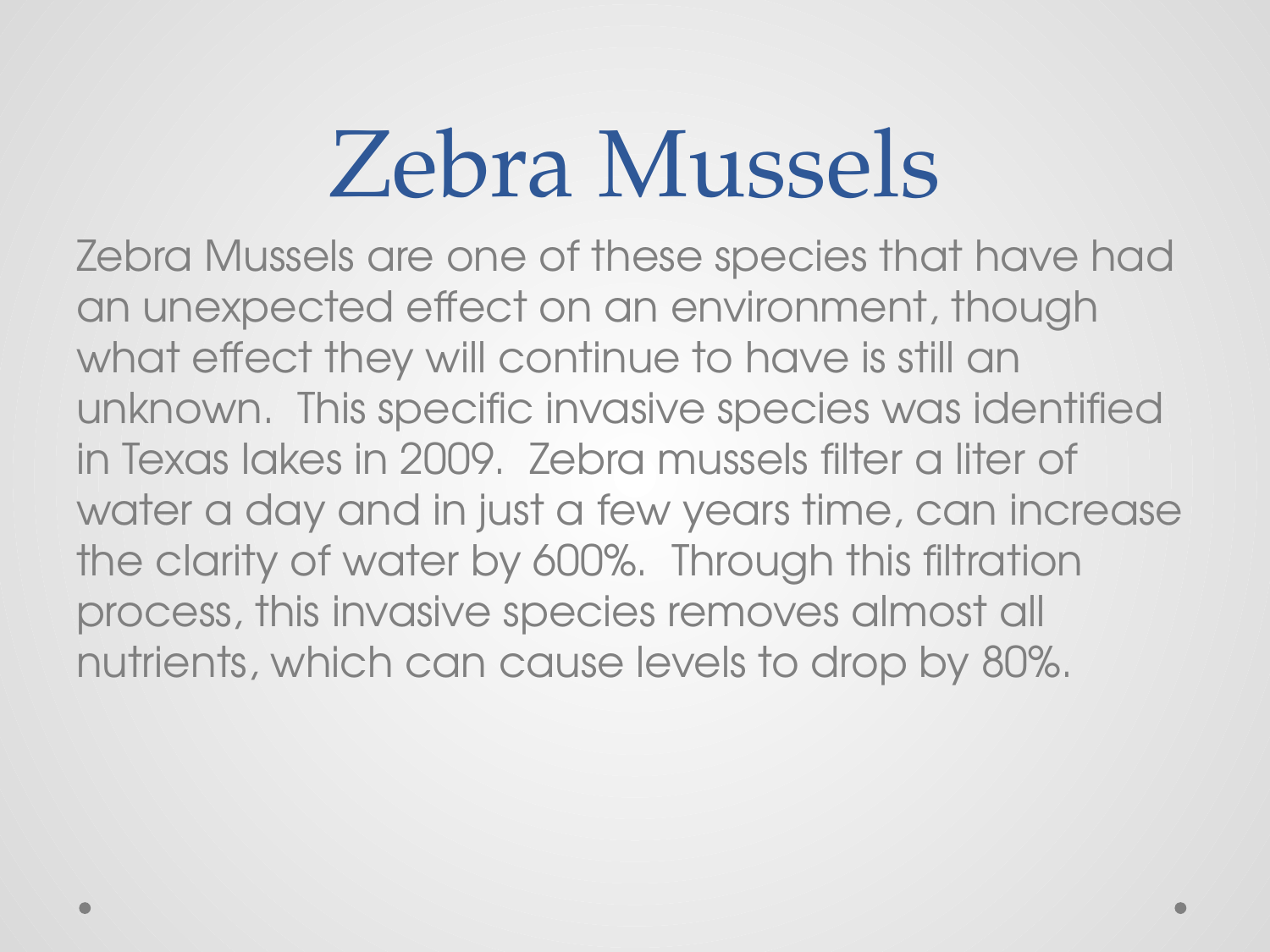

# Zebra Mussels
Zebra Mussels are one of these species that have had an unexpected effect on an environment, though what effect they will continue to have is still an unknown.  This specific invasive species was identified in Texas lakes in 2009.  Zebra mussels filter a liter of water a day and in just a few years time, can increase the clarity of water by 600%.  Through this filtration process, this invasive species removes almost all nutrients, which can cause levels to drop by 80%.